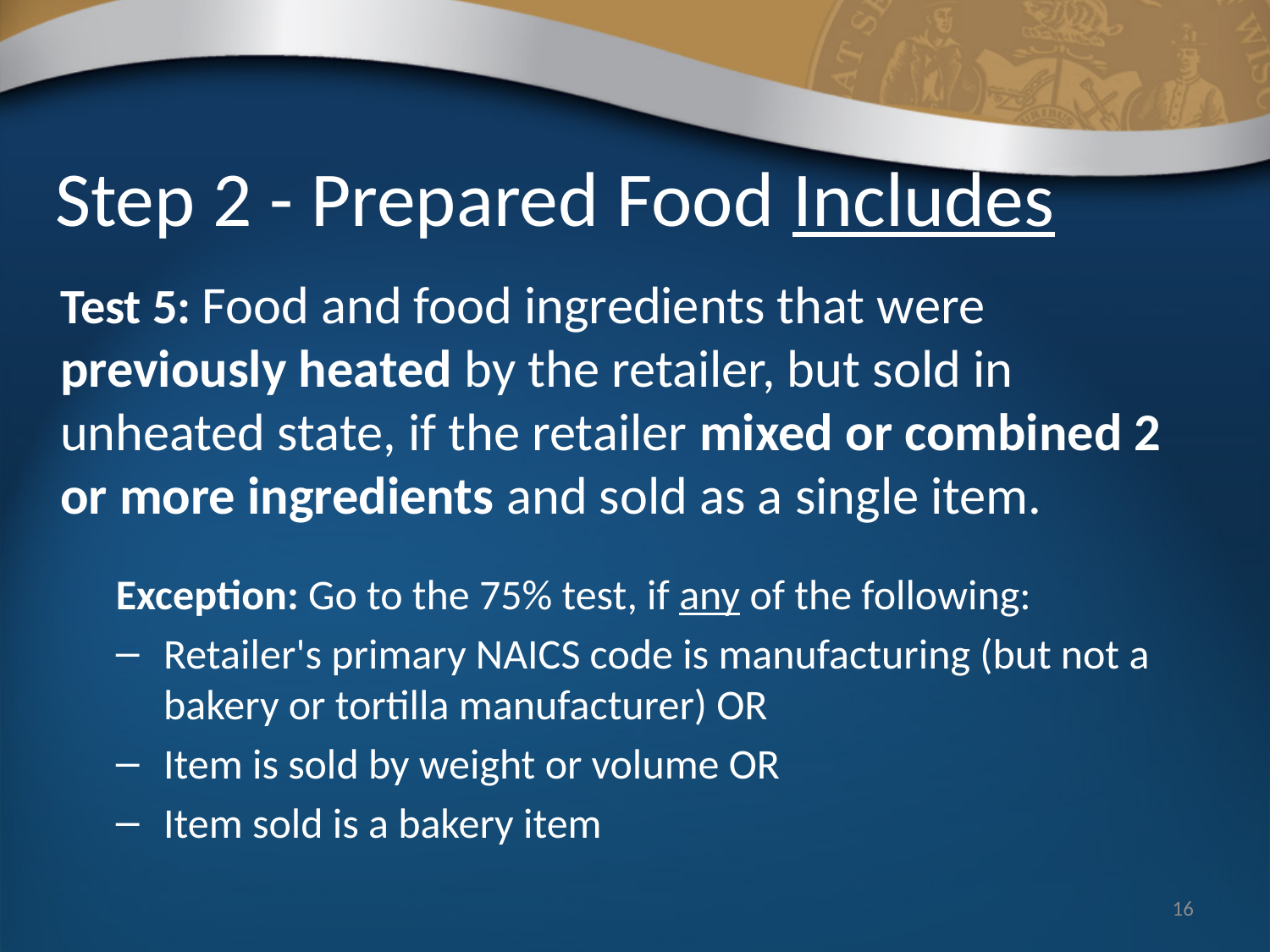

# Step 2 - Prepared Food Includes
Test 5: Food and food ingredients that were previously heated by the retailer, but sold in unheated state, if the retailer mixed or combined 2 or more ingredients and sold as a single item.

Exception: Go to the 75% test, if any of the following:
Retailer's primary NAICS code is manufacturing (but not a bakery or tortilla manufacturer) OR
Item is sold by weight or volume OR
Item sold is a bakery item

16